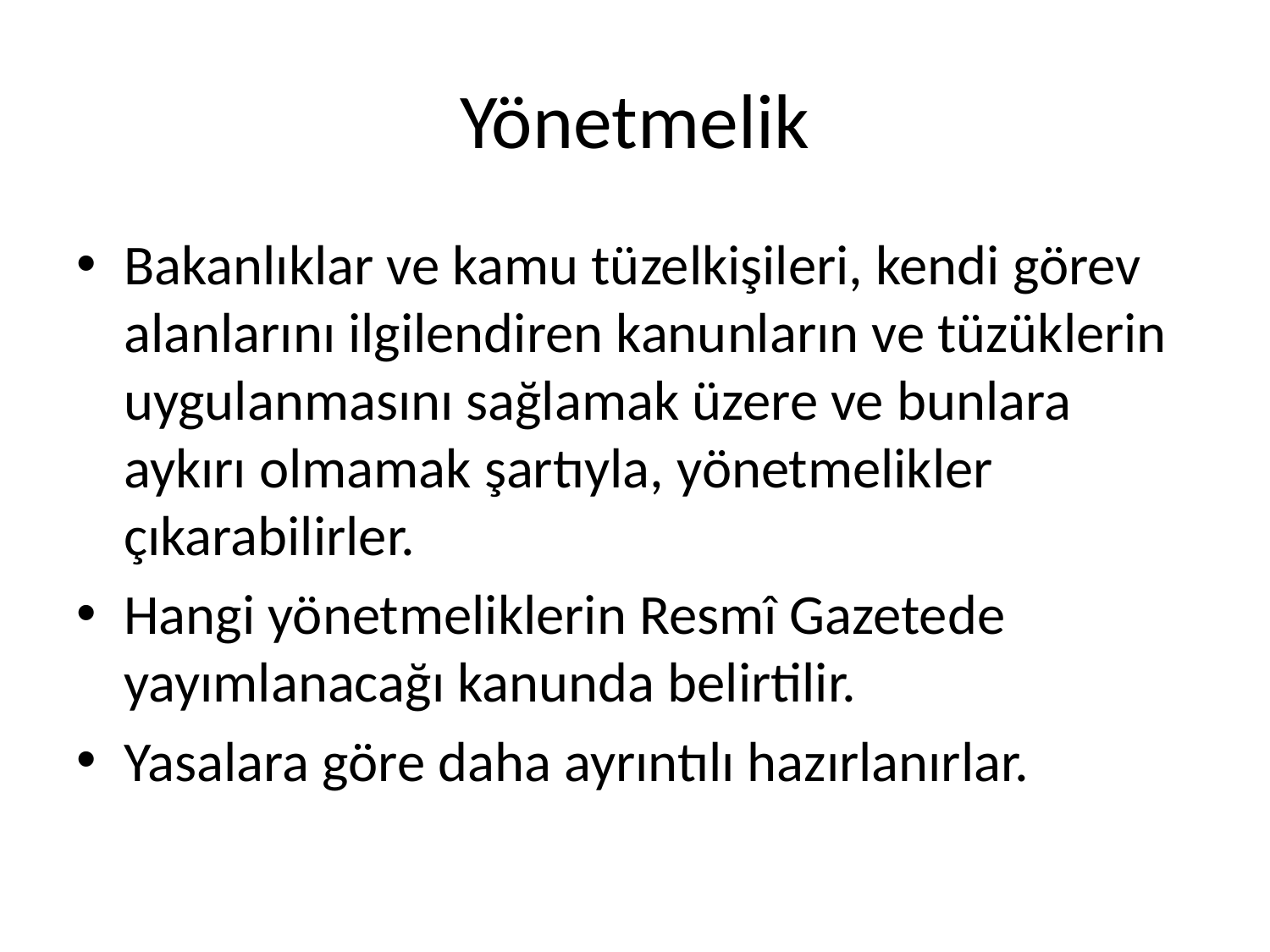

# Yönetmelik
Bakanlıklar ve kamu tüzelkişileri, kendi görev alanlarını ilgilendiren kanunların ve tüzüklerin uygulanmasını sağlamak üzere ve bunlara aykırı olmamak şartıyla, yönetmelikler çıkarabilirler.
Hangi yönetmeliklerin Resmî Gazetede yayımlanacağı kanunda belirtilir.
Yasalara göre daha ayrıntılı hazırlanırlar.